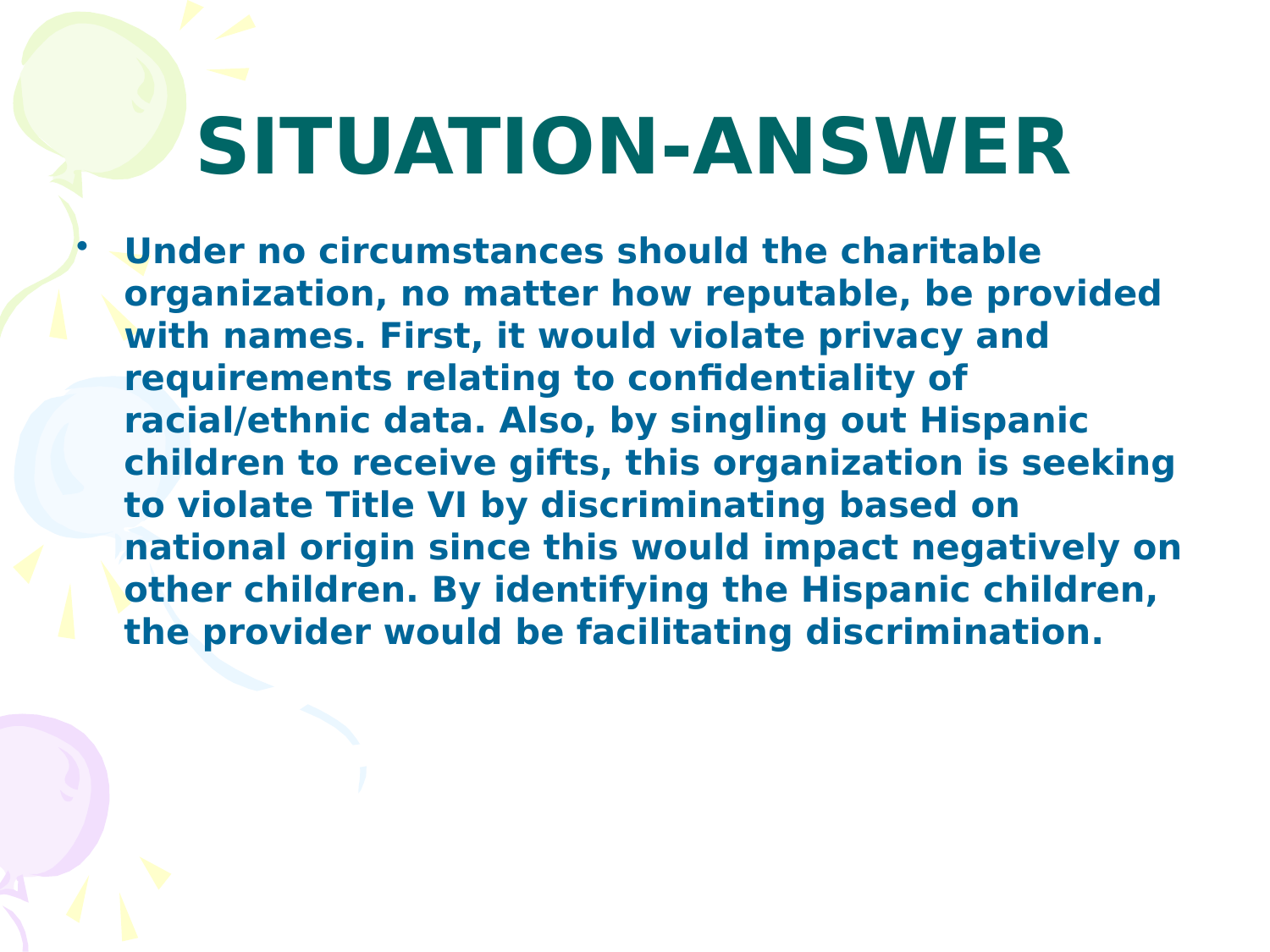

# SITUATION-ANSWER
Under no circumstances should the charitable organization, no matter how reputable, be provided with names. First, it would violate privacy and requirements relating to confidentiality of racial/ethnic data. Also, by singling out Hispanic children to receive gifts, this organization is seeking to violate Title VI by discriminating based on national origin since this would impact negatively on other children. By identifying the Hispanic children, the provider would be facilitating discrimination.